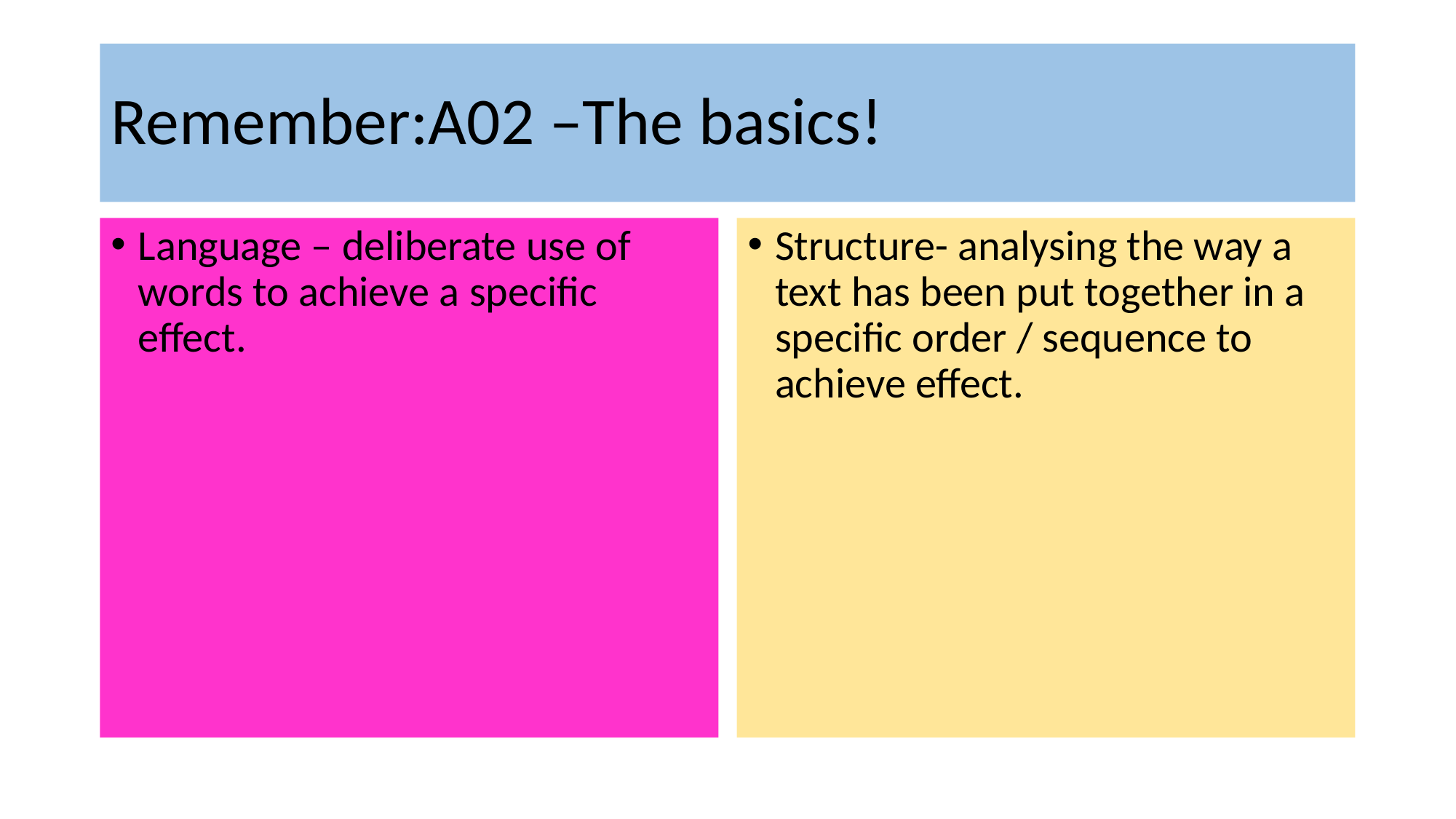

# Remember:A02 –The basics!
Language – deliberate use of words to achieve a specific effect.
Structure- analysing the way a text has been put together in a specific order / sequence to achieve effect.